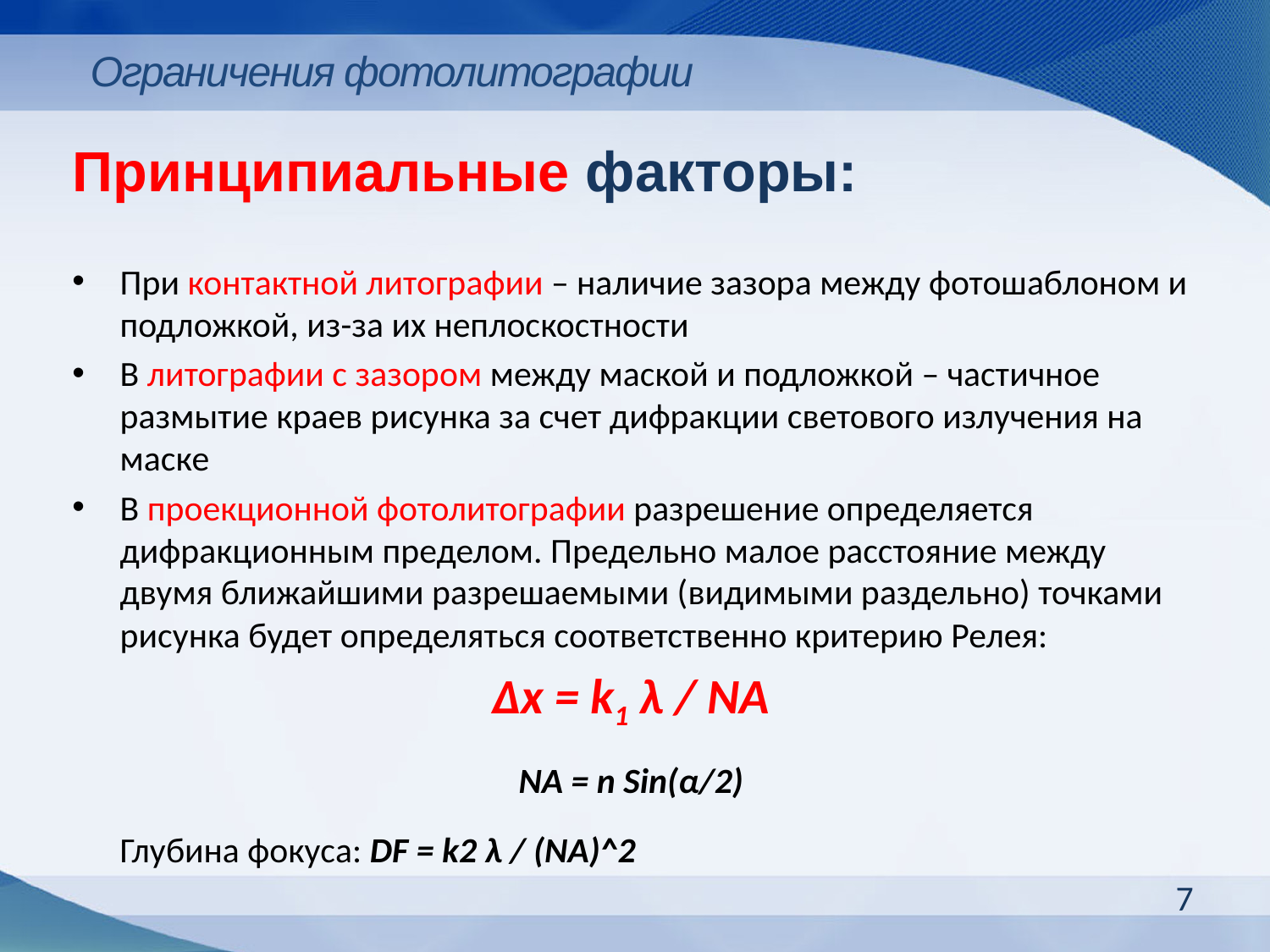

Ограничения фотолитографии
Принципиальные факторы:

При контактной литографии – наличие зазора между фотошаблоном и подложкой, из-за их неплоскостности
В литографии с зазором между маской и подложкой – частичное размытие краев рисунка за счет дифракции светового излучения на маске
В проекционной фотолитографии разрешение определяется дифракционным пределом. Предельно малое расстояние между двумя ближайшими разрешаемыми (видимыми раздельно) точками рисунка будет определяться соответственно критерию Релея:
Δx = k1 λ / NA

NA = n Sin(α/2)

	Глубина фокуса: DF = k2 λ / (NA)^2
7